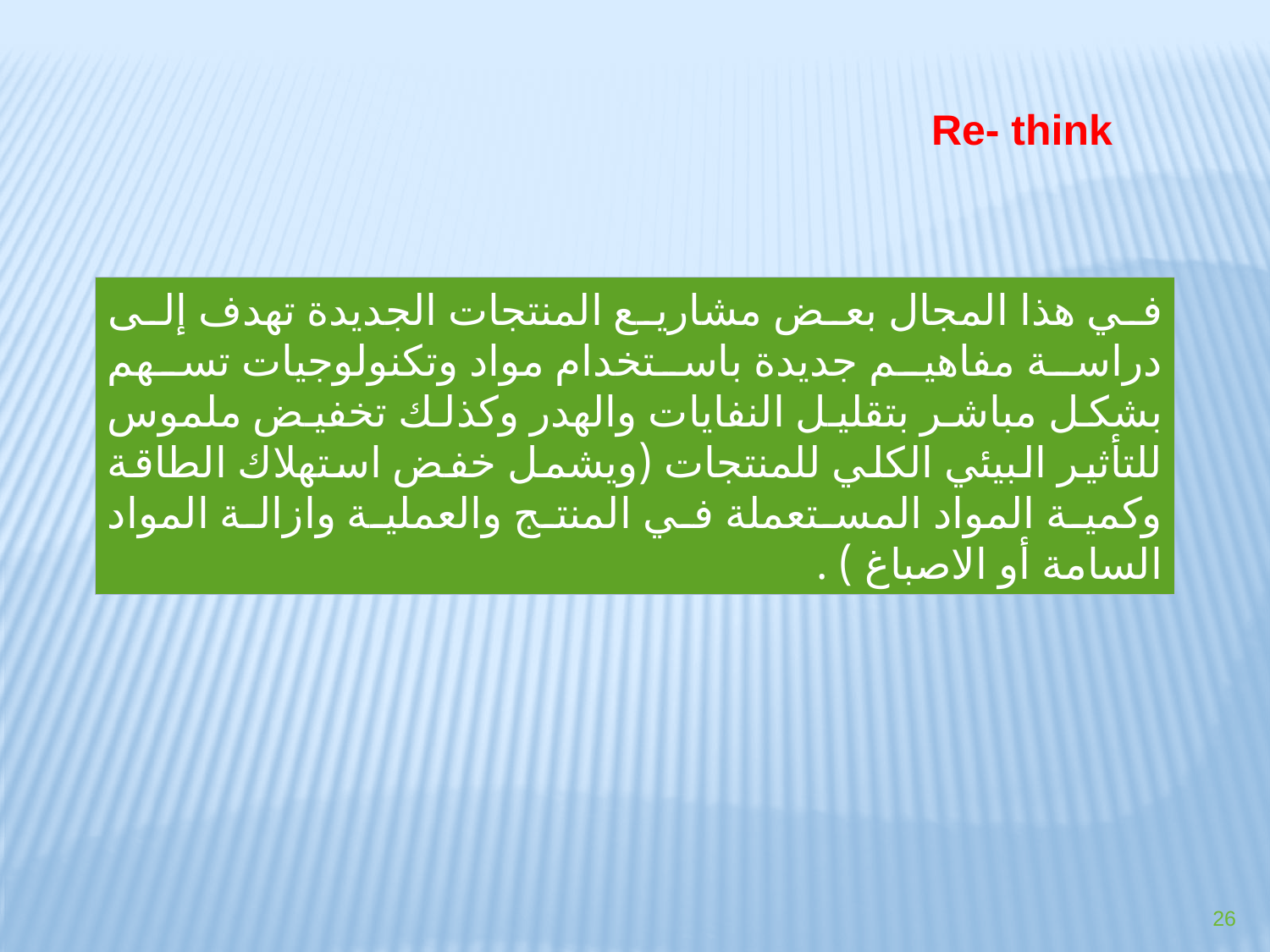

Re- think
في هذا المجال بعض مشاريع المنتجات الجديدة تهدف إلى دراسة مفاهيم جديدة باستخدام مواد وتكنولوجيات تسهم بشكل مباشر بتقليل النفايات والهدر وكذلك تخفيض ملموس للتأثير البيئي الكلي للمنتجات (ويشمل خفض استهلاك الطاقة وكمية المواد المستعملة في المنتج والعملية وازالة المواد السامة أو الاصباغ ) .
26